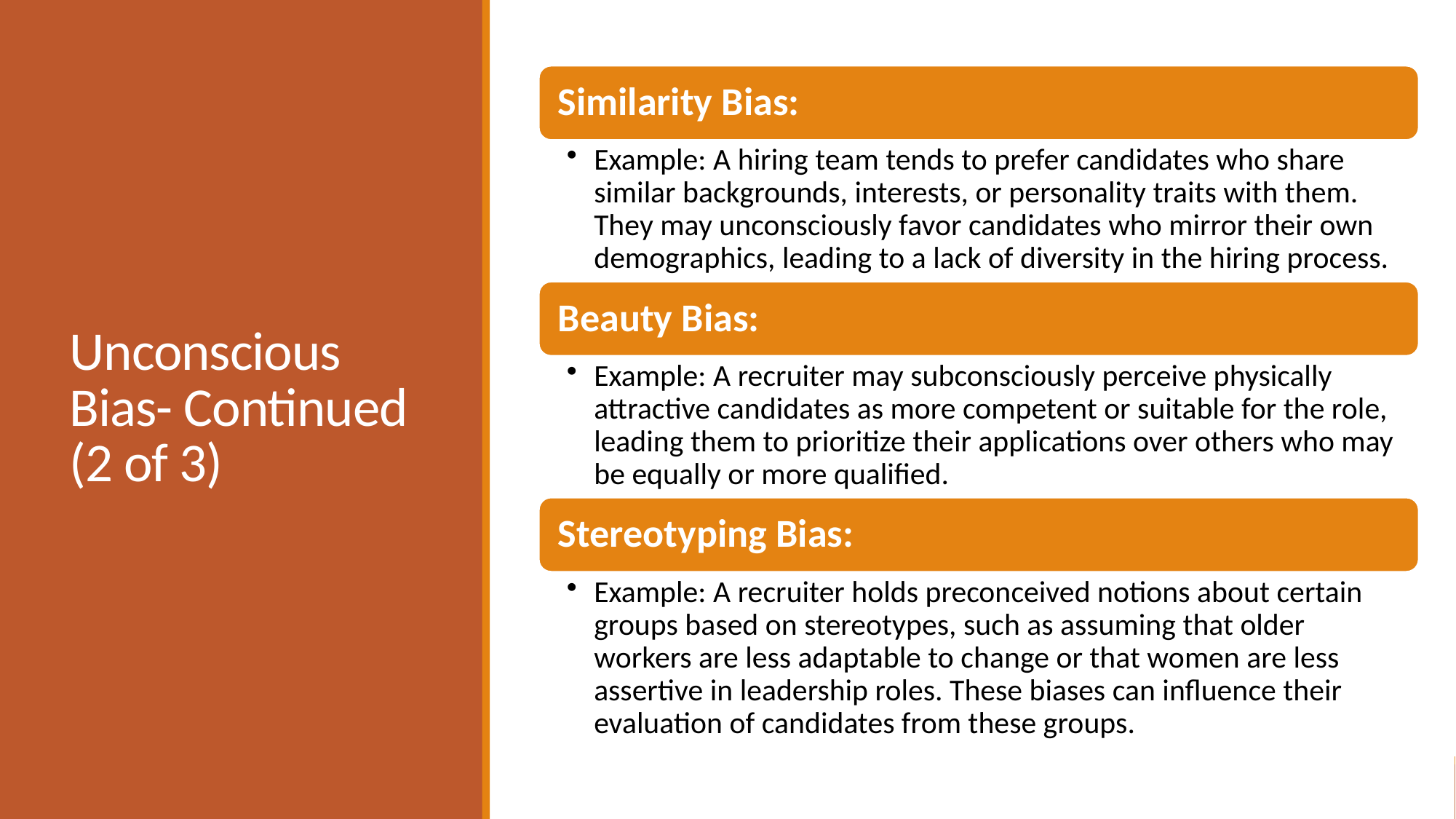

Similarity Bias:
Example: A hiring team tends to prefer candidates who share similar backgrounds, interests, or personality traits with them. They may unconsciously favor candidates who mirror their own demographics, leading to a lack of diversity in the hiring process.
Beauty Bias:
Example: A recruiter may subconsciously perceive physically attractive candidates as more competent or suitable for the role, leading them to prioritize their applications over others who may be equally or more qualified.
Stereotyping Bias:
Example: A recruiter holds preconceived notions about certain groups based on stereotypes, such as assuming that older workers are less adaptable to change or that women are less assertive in leadership roles. These biases can influence their evaluation of candidates from these groups.
# Unconscious Bias- Continued (2 of 3)